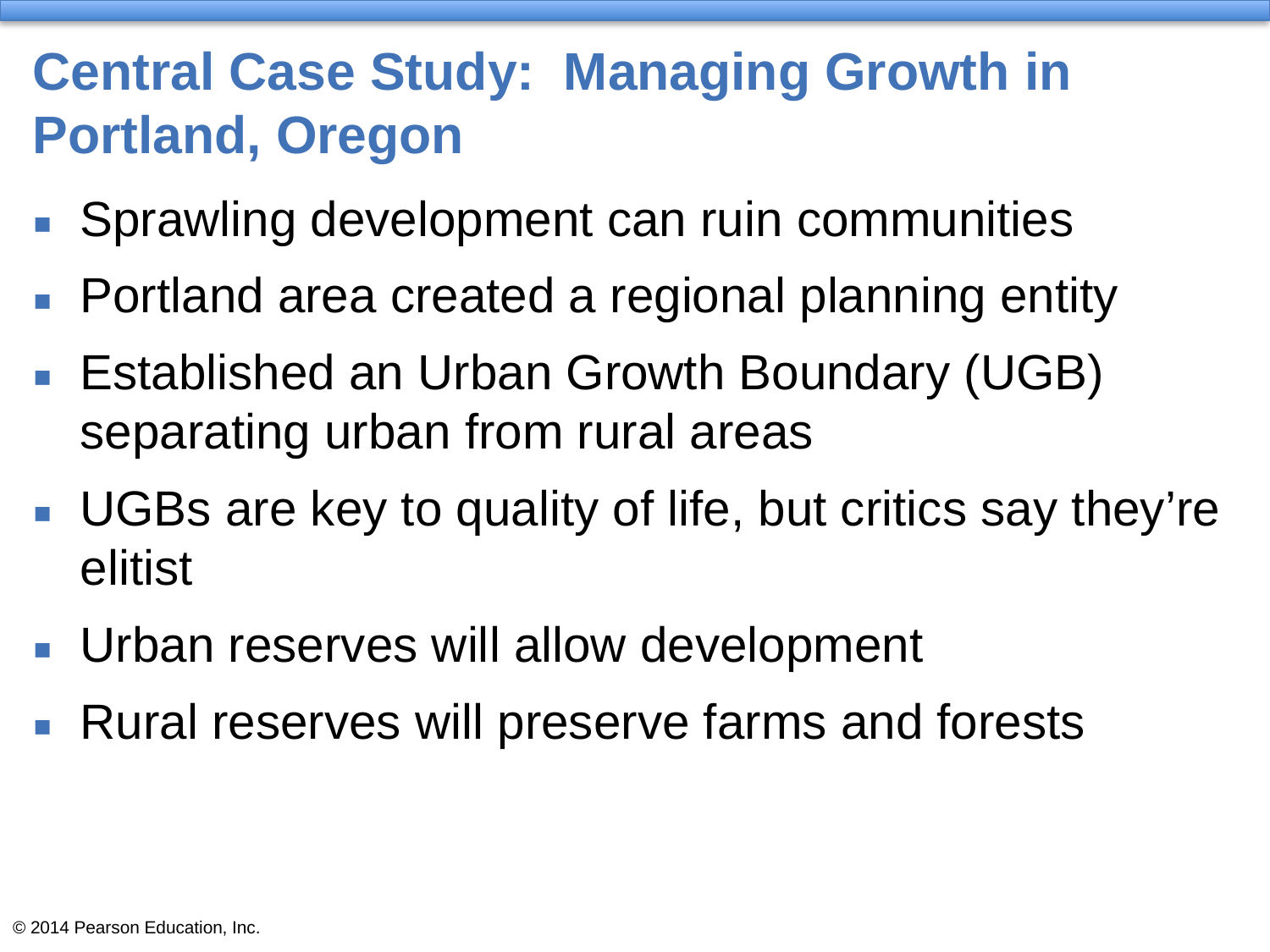

# Central Case Study:  Managing Growth in Portland, Oregon
Sprawling development can ruin communities
Portland area created a regional planning entity
Established an Urban Growth Boundary (UGB) separating urban from rural areas
UGBs are key to quality of life, but critics say they’re elitist
Urban reserves will allow development
Rural reserves will preserve farms and forests